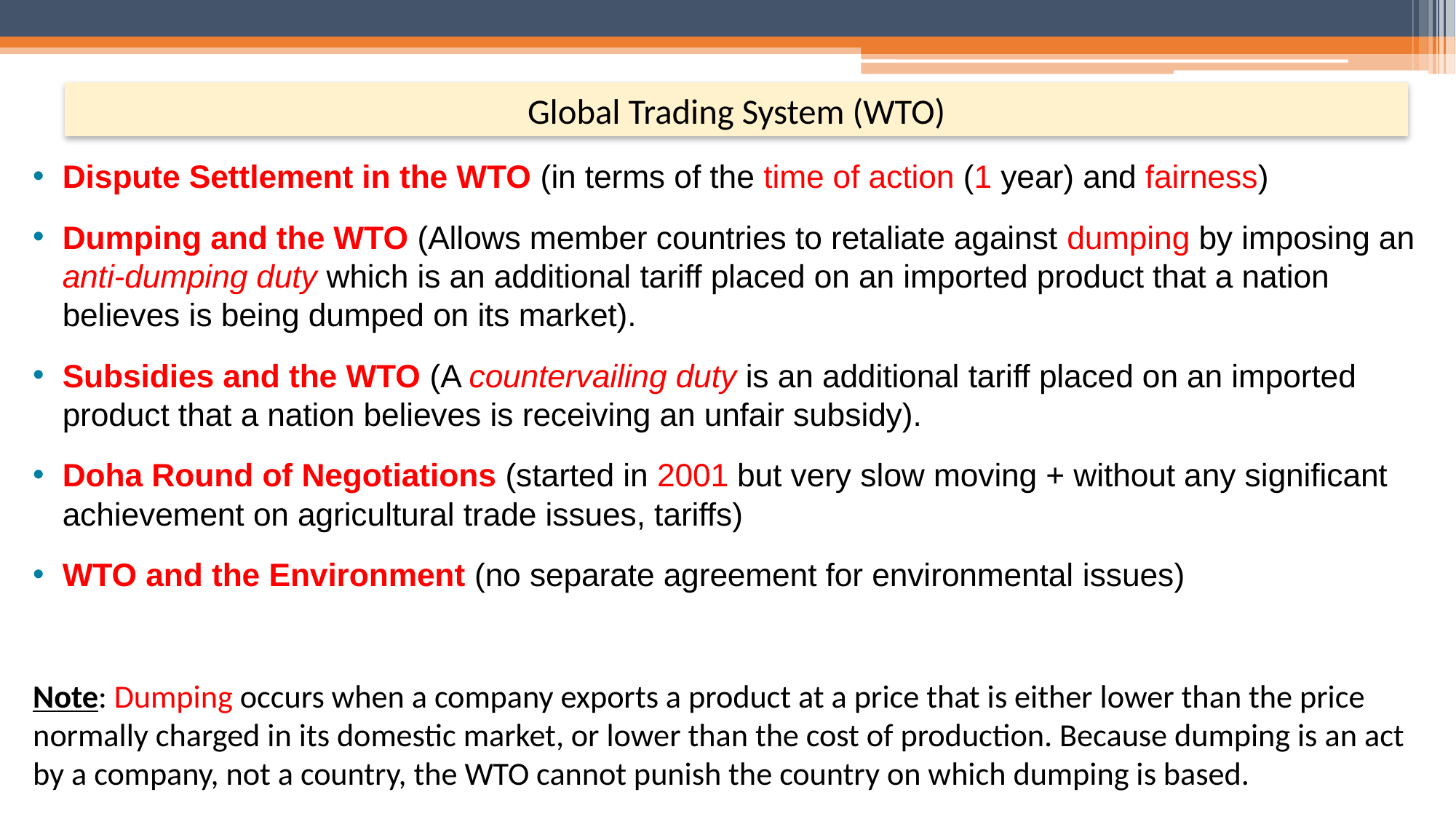

Global Trading System (WTO)
Dispute Settlement in the WTO (in terms of the time of action (1 year) and fairness)
Dumping and the WTO (Allows member countries to retaliate against dumping by imposing an anti-dumping duty which is an additional tariff placed on an imported product that a nation believes is being dumped on its market).
Subsidies and the WTO (A countervailing duty is an additional tariff placed on an imported product that a nation believes is receiving an unfair subsidy).
Doha Round of Negotiations (started in 2001 but very slow moving + without any significant achievement on agricultural trade issues, tariffs)
WTO and the Environment (no separate agreement for environmental issues)

Note: Dumping occurs when a company exports a product at a price that is either lower than the price normally charged in its domestic market, or lower than the cost of production. Because dumping is an act by a company, not a country, the WTO cannot punish the country on which dumping is based.